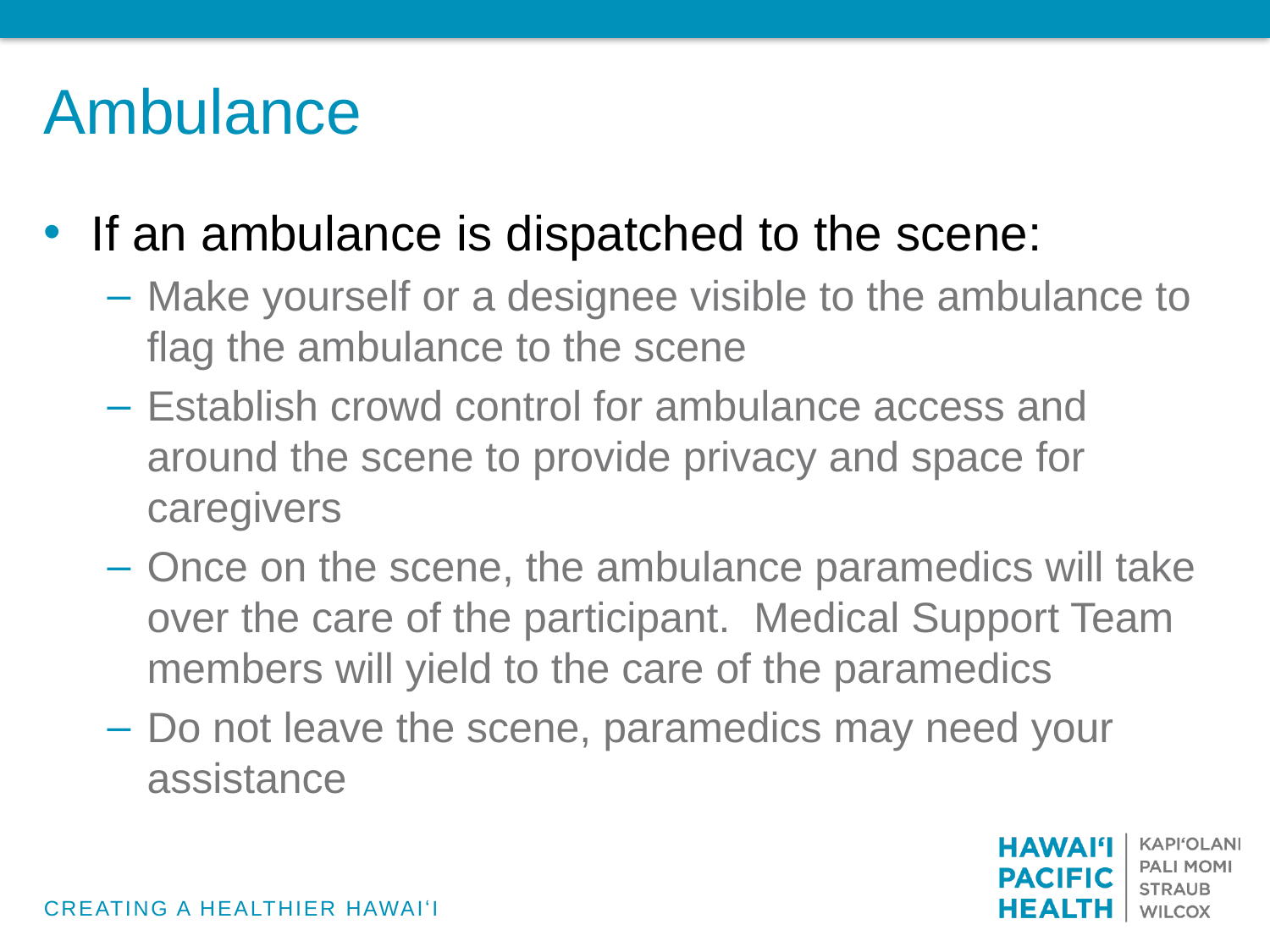

# Ambulance
If an ambulance is dispatched to the scene:
Make yourself or a designee visible to the ambulance to flag the ambulance to the scene
Establish crowd control for ambulance access and around the scene to provide privacy and space for caregivers
Once on the scene, the ambulance paramedics will take over the care of the participant.  Medical Support Team members will yield to the care of the paramedics
Do not leave the scene, paramedics may need your assistance
CREATING A HEALTHIER HAWAIʻI